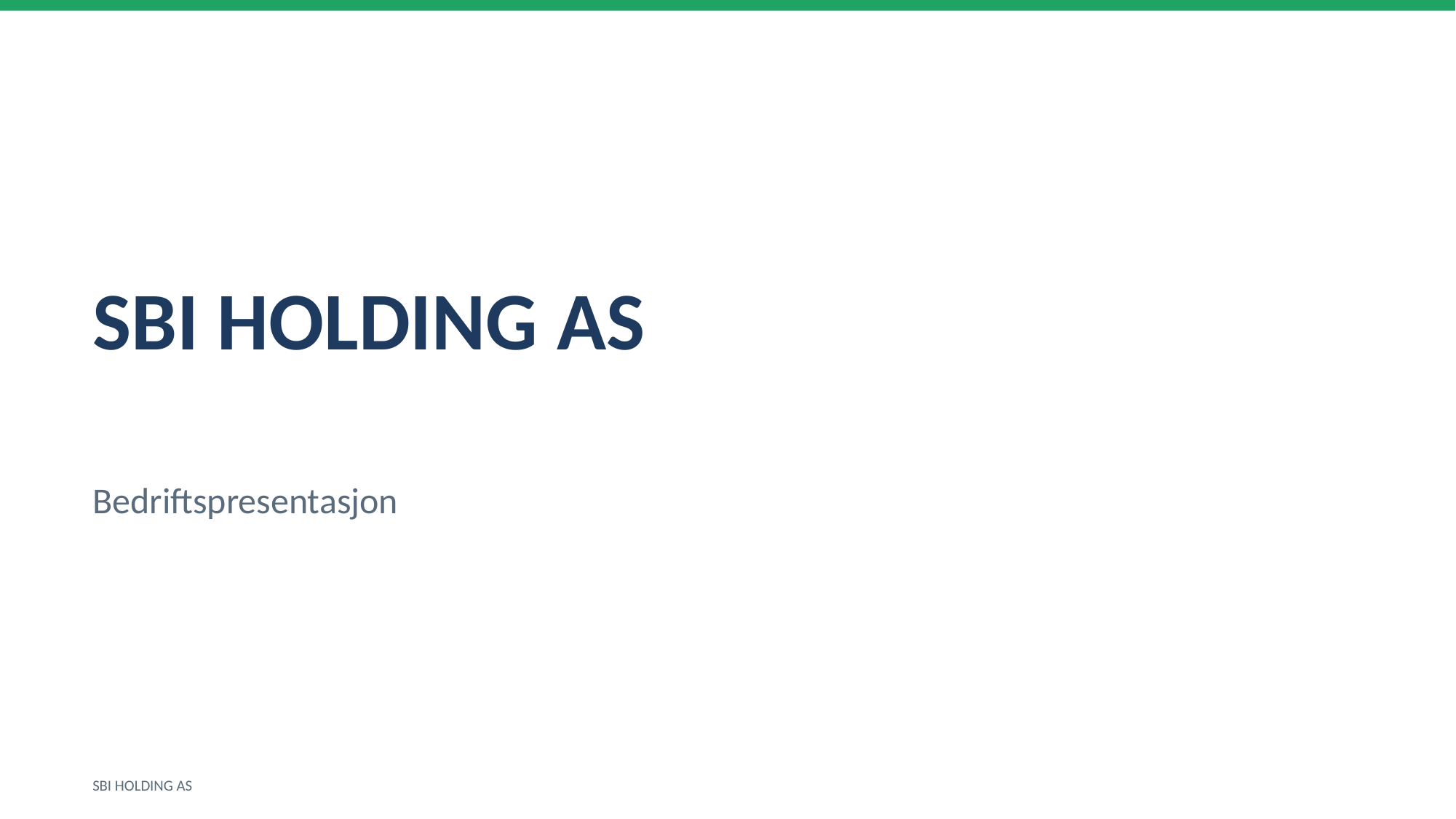

SBI HOLDING AS
Bedriftspresentasjon
SBI HOLDING AS